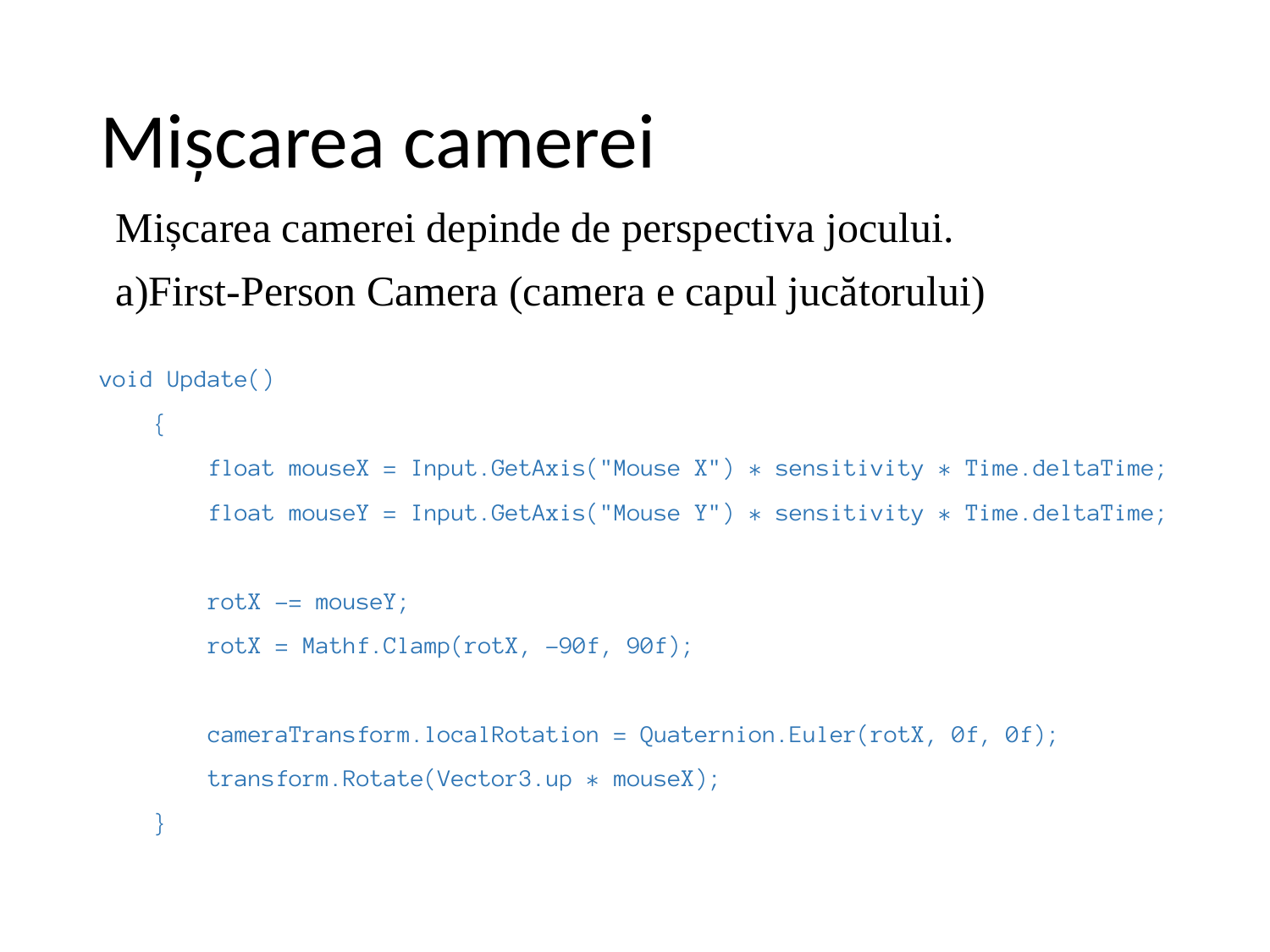

# Mișcarea camerei
Mișcarea camerei depinde de perspectiva jocului.
a)First-Person Camera (camera e capul jucătorului)
void Update()
    {
        float mouseX = Input.GetAxis("Mouse X") * sensitivity * Time.deltaTime;
        float mouseY = Input.GetAxis("Mouse Y") * sensitivity * Time.deltaTime;

        rotX -= mouseY;
        rotX = Mathf.Clamp(rotX, -90f, 90f);

        cameraTransform.localRotation = Quaternion.Euler(rotX, 0f, 0f);
        transform.Rotate(Vector3.up * mouseX);
    }